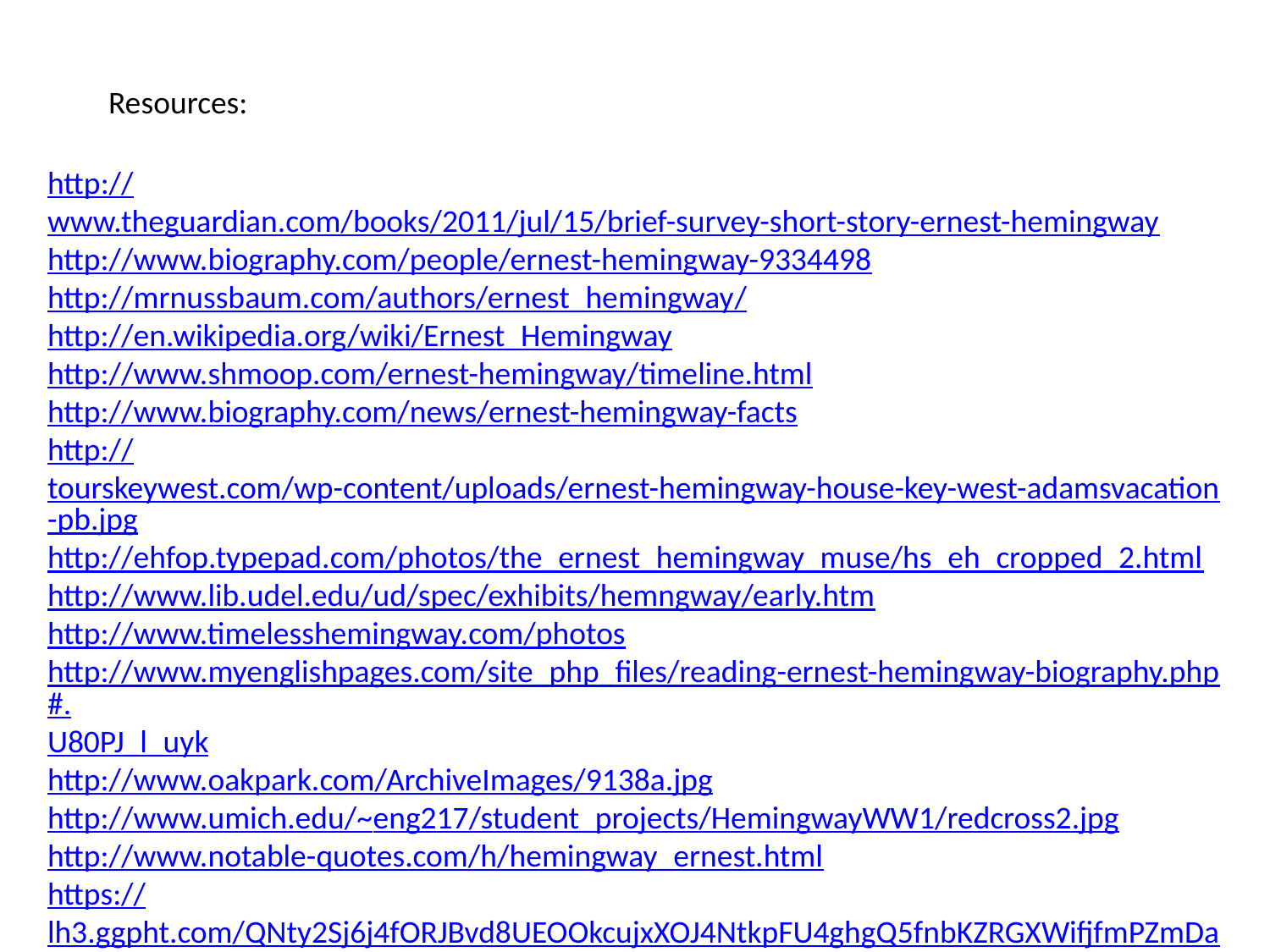

Resources:
http://www.theguardian.com/books/2011/jul/15/brief-survey-short-story-ernest-hemingway
http://www.biography.com/people/ernest-hemingway-9334498
http://mrnussbaum.com/authors/ernest_hemingway/
http://en.wikipedia.org/wiki/Ernest_Hemingway
http://www.shmoop.com/ernest-hemingway/timeline.html
http://www.biography.com/news/ernest-hemingway-facts
http://tourskeywest.com/wp-content/uploads/ernest-hemingway-house-key-west-adamsvacation-pb.jpg
http://ehfop.typepad.com/photos/the_ernest_hemingway_muse/hs_eh_cropped_2.html
http://www.lib.udel.edu/ud/spec/exhibits/hemngway/early.htm
http://www.timelesshemingway.com/photos
http://www.myenglishpages.com/site_php_files/reading-ernest-hemingway-biography.php#.U80PJ_l_uyk
http://www.oakpark.com/ArchiveImages/9138a.jpg
http://www.umich.edu/~eng217/student_projects/HemingwayWW1/redcross2.jpg
http://www.notable-quotes.com/h/hemingway_ernest.html
https://lh3.ggpht.com/QNty2Sj6j4fORJBvd8UEOOkcujxXOJ4NtkpFU4ghgQ5fnbKZRGXWifjfmPZmDa0asfDIBA=s85